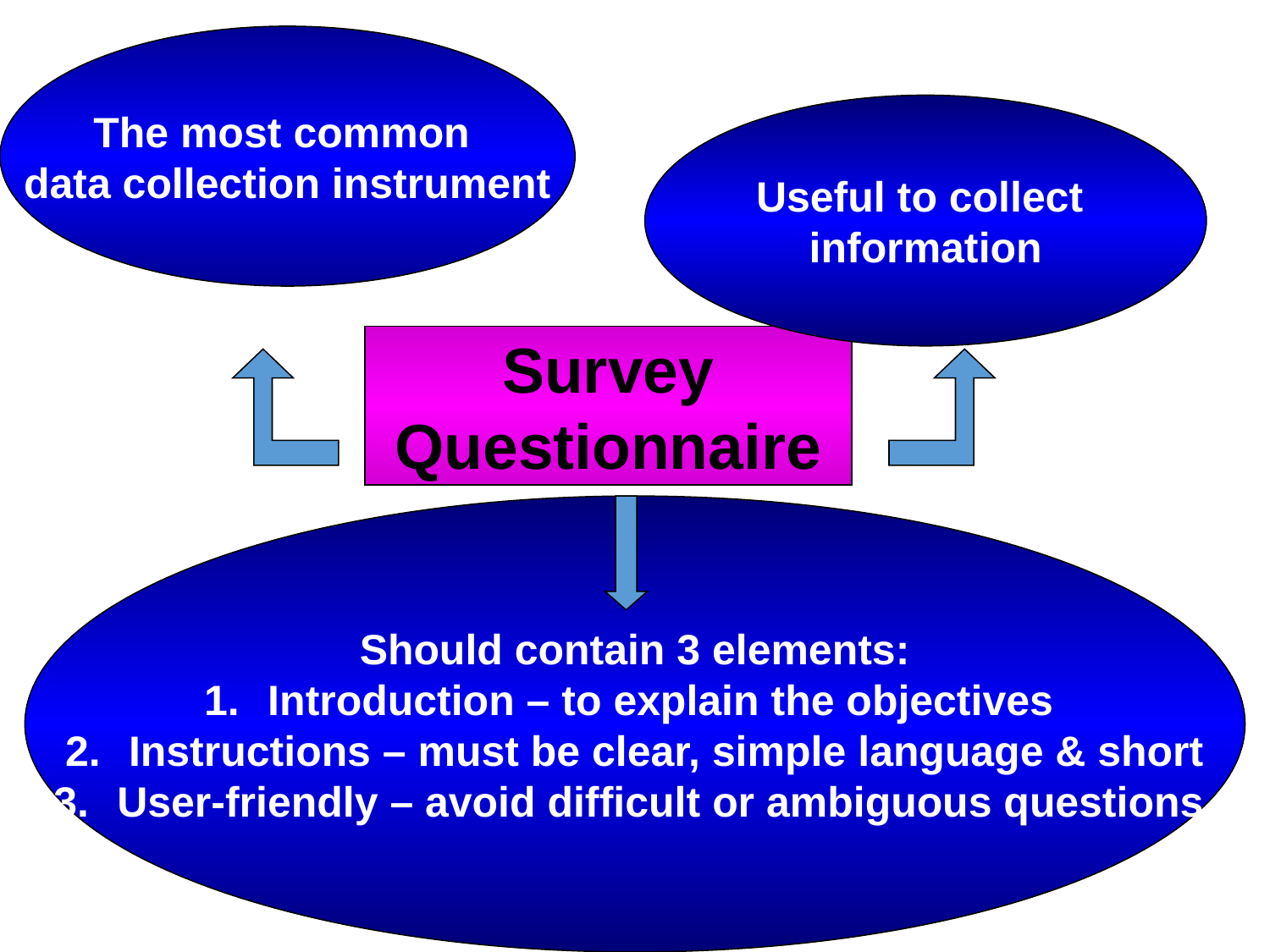

The most common
data collection instrument

Useful to collect
information
Survey
Questionnaire

Should contain 3 elements:
Introduction – to explain the objectives
Instructions – must be clear, simple language & short
User-friendly – avoid difficult or ambiguous questions